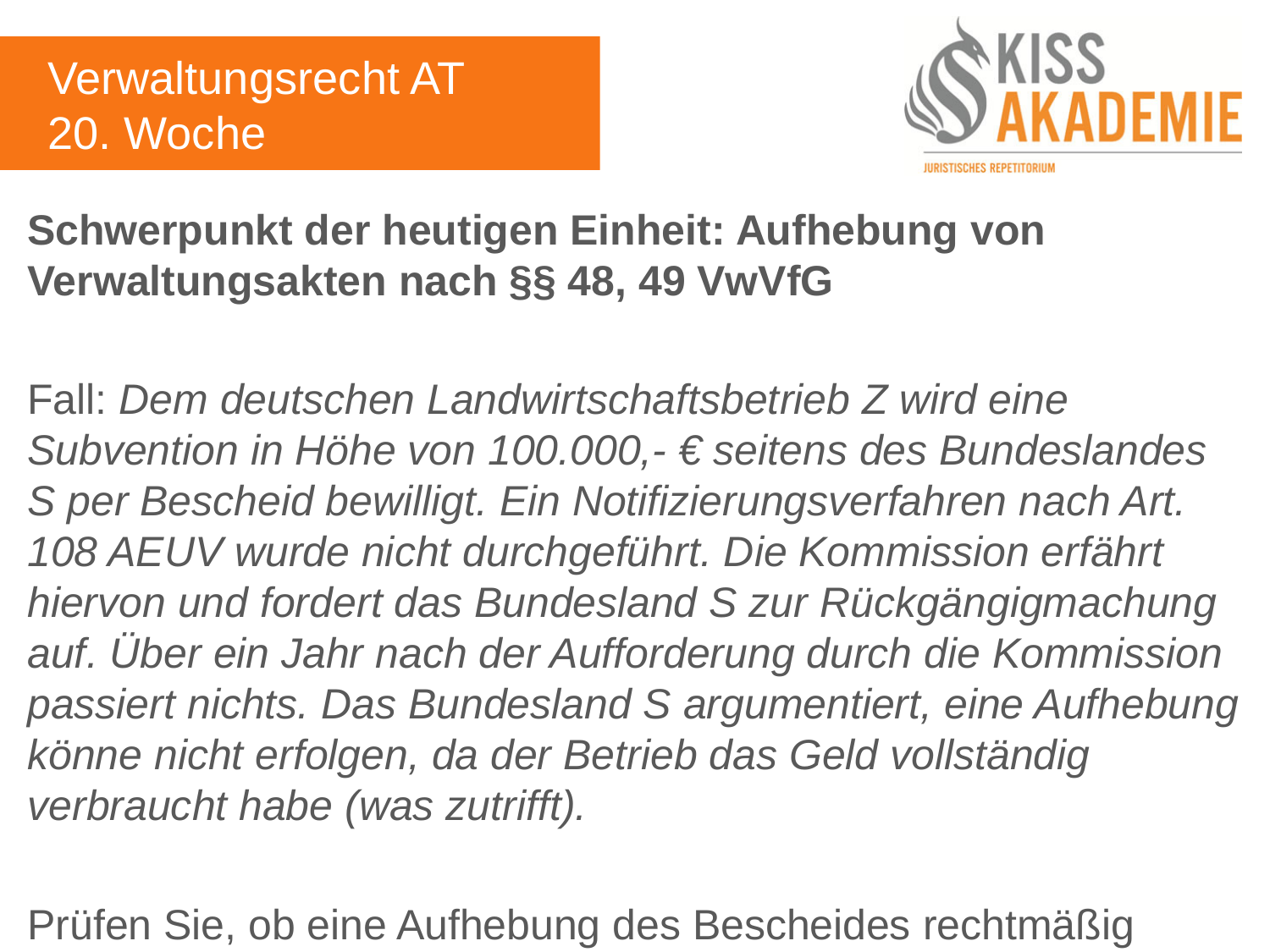

Verwaltungsrecht AT
20. Woche
Schwerpunkt der heutigen Einheit: Aufhebung von Verwaltungsakten nach §§ 48, 49 VwVfG

Fall: Dem deutschen Landwirtschaftsbetrieb Z wird eine Subvention in Höhe von 100.000,- € seitens des Bundeslandes S per Bescheid bewilligt. Ein Notifizierungsverfahren nach Art. 108 AEUV wurde nicht durchgeführt. Die Kommission erfährt hiervon und fordert das Bundesland S zur Rückgängigmachung auf. Über ein Jahr nach der Aufforderung durch die Kommission passiert nichts. Das Bundesland S argumentiert, eine Aufhebung könne nicht erfolgen, da der Betrieb das Geld vollständig verbraucht habe (was zutrifft).

Prüfen Sie, ob eine Aufhebung des Bescheides rechtmäßig erfolgen kann!